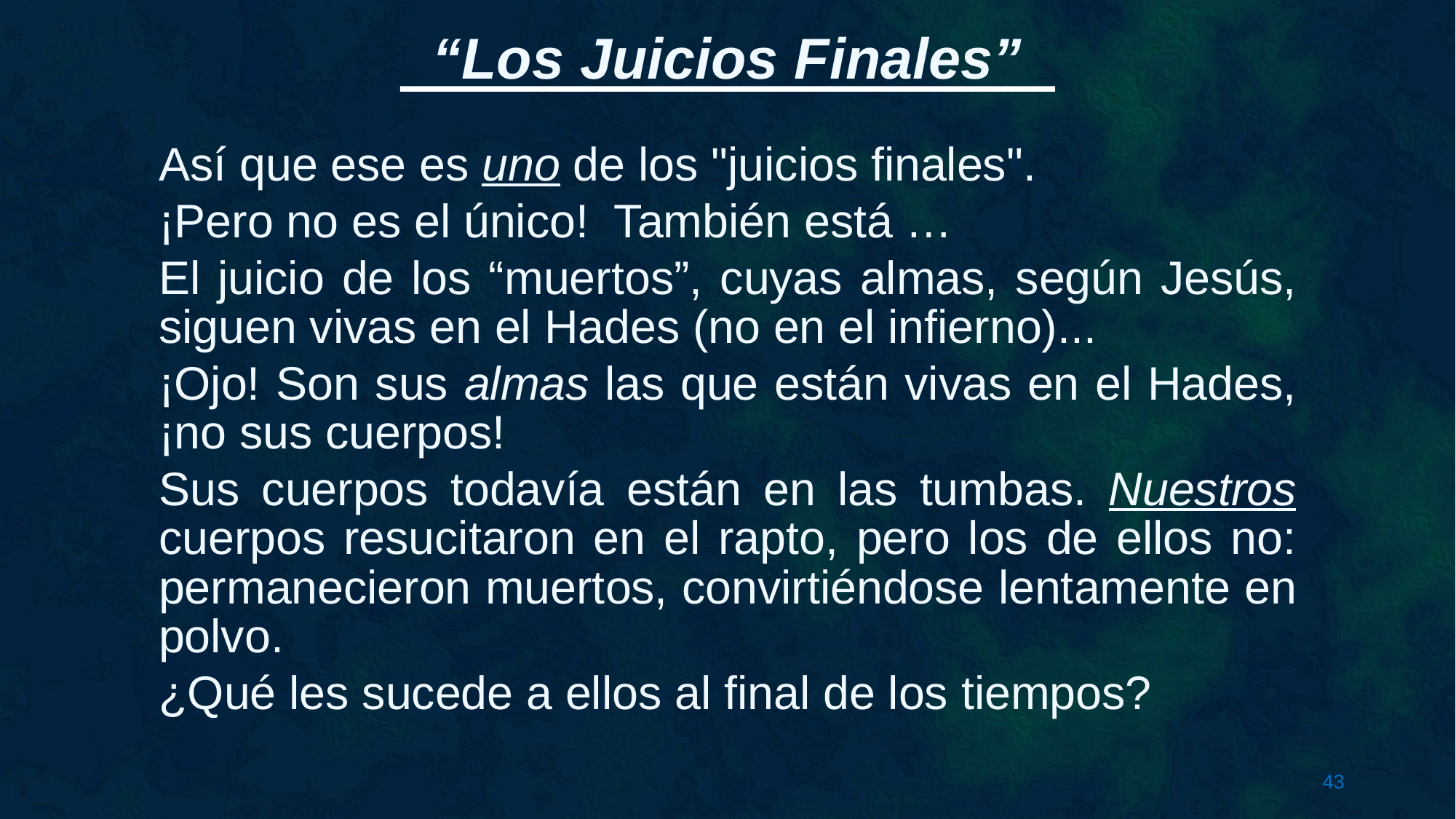

Así que ese es uno de los "juicios finales".
¡Pero no es el único!  También está …
El juicio de los “muertos”, cuyas almas, según Jesús, siguen vivas en el Hades (no en el infierno)...
¡Ojo! Son sus almas las que están vivas en el Hades, ¡no sus cuerpos!
Sus cuerpos todavía están en las tumbas. Nuestros cuerpos resucitaron en el rapto, pero los de ellos no: permanecieron muertos, convirtiéndose lentamente en polvo.
¿Qué les sucede a ellos al final de los tiempos?